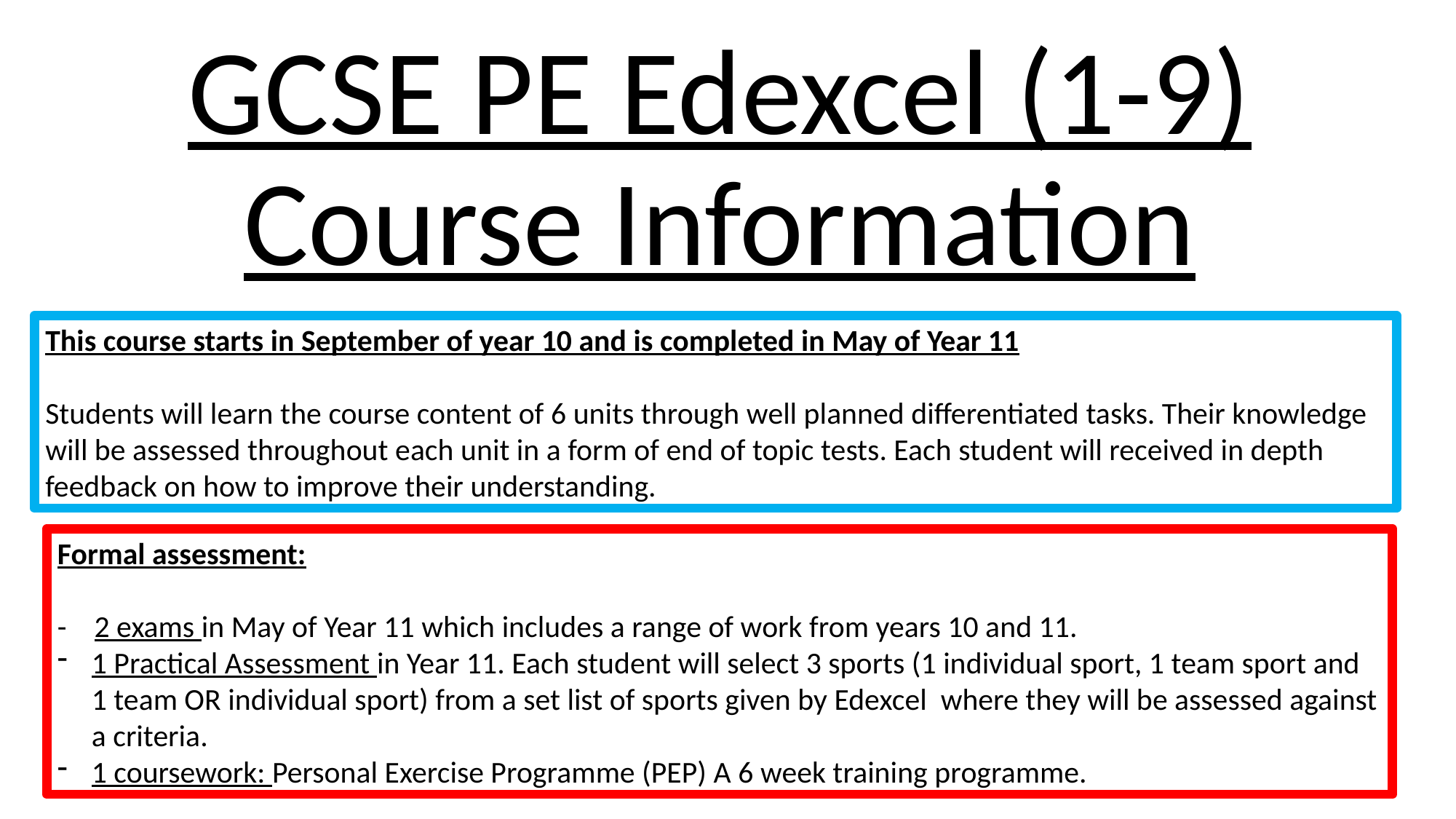

# GCSE PE Edexcel (1-9) Course Information
This course starts in September of year 10 and is completed in May of Year 11

Students will learn the course content of 6 units through well planned differentiated tasks. Their knowledge will be assessed throughout each unit in a form of end of topic tests. Each student will received in depth feedback on how to improve their understanding.
Formal assessment:

-    2 exams in May of Year 11 which includes a range of work from years 10 and 11.
1 Practical Assessment in Year 11. Each student will select 3 sports (1 individual sport, 1 team sport and 1 team OR individual sport) from a set list of sports given by Edexcel  where they will be assessed against a criteria.
1 coursework: Personal Exercise Programme (PEP) A 6 week training programme.